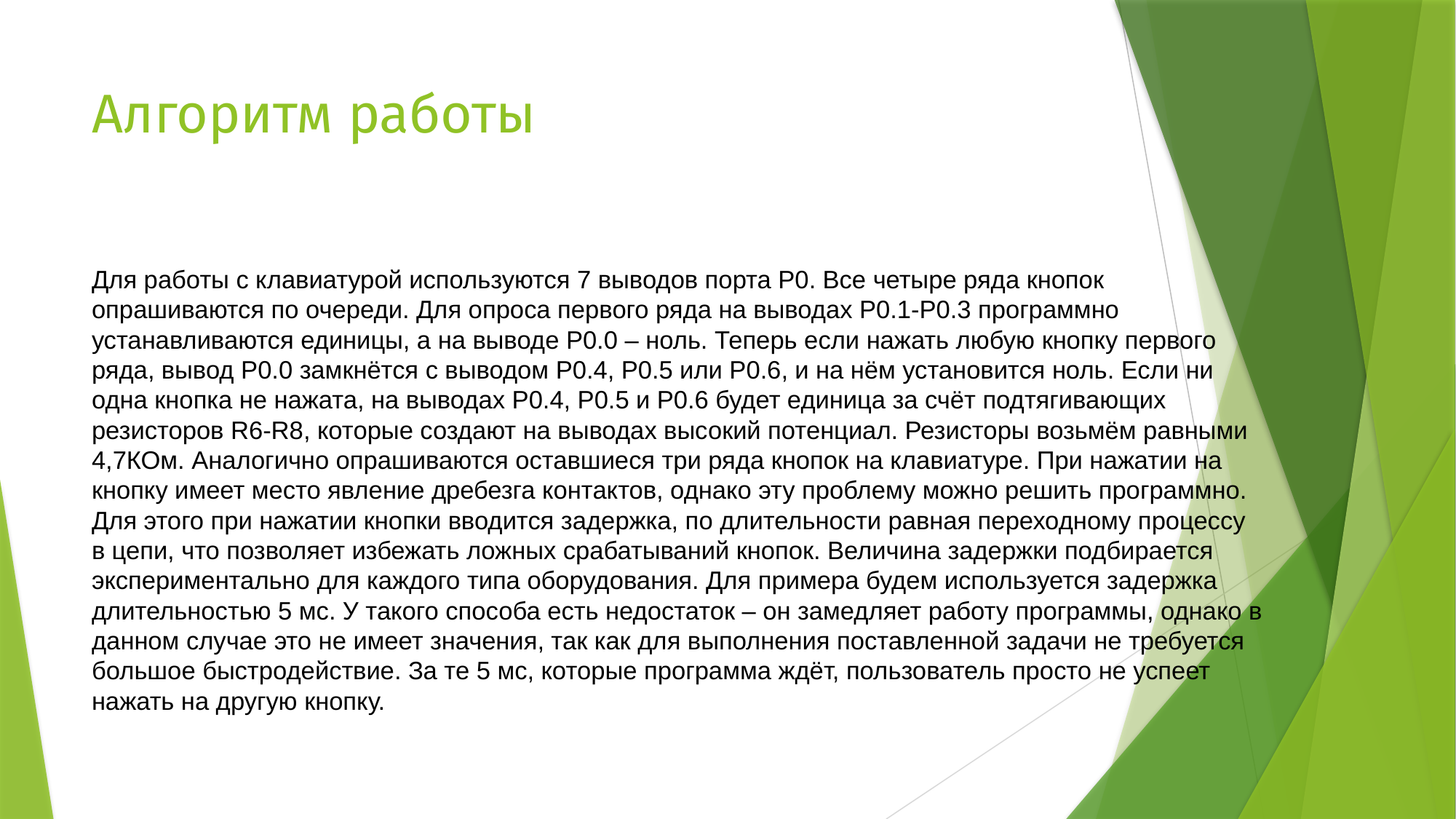

# Алгоритм работы
Для работы с клавиатурой используются 7 выводов порта P0. Все четыре ряда кнопок опрашиваются по очереди. Для опроса первого ряда на выводах P0.1-P0.3 программно устанавливаются единицы, а на выводе P0.0 – ноль. Теперь если нажать любую кнопку первого ряда, вывод P0.0 замкнётся с выводом P0.4, P0.5 или P0.6, и на нём установится ноль. Если ни одна кнопка не нажата, на выводах P0.4, P0.5 и P0.6 будет единица за счёт подтягивающих резисторов R6-R8, которые создают на выводах высокий потенциал. Резисторы возьмём равными 4,7КОм. Аналогично опрашиваются оставшиеся три ряда кнопок на клавиатуре. При нажатии на кнопку имеет место явление дребезга контактов, однако эту проблему можно решить программно. Для этого при нажатии кнопки вводится задержка, по длительности равная переходному процессу в цепи, что позволяет избежать ложных срабатываний кнопок. Величина задержки подбирается экспериментально для каждого типа оборудования. Для примера будем используется задержка длительностью 5 мс. У такого способа есть недостаток – он замедляет работу программы, однако в данном случае это не имеет значения, так как для выполнения поставленной задачи не требуется большое быстродействие. За те 5 мс, которые программа ждёт, пользователь просто не успеет нажать на другую кнопку.